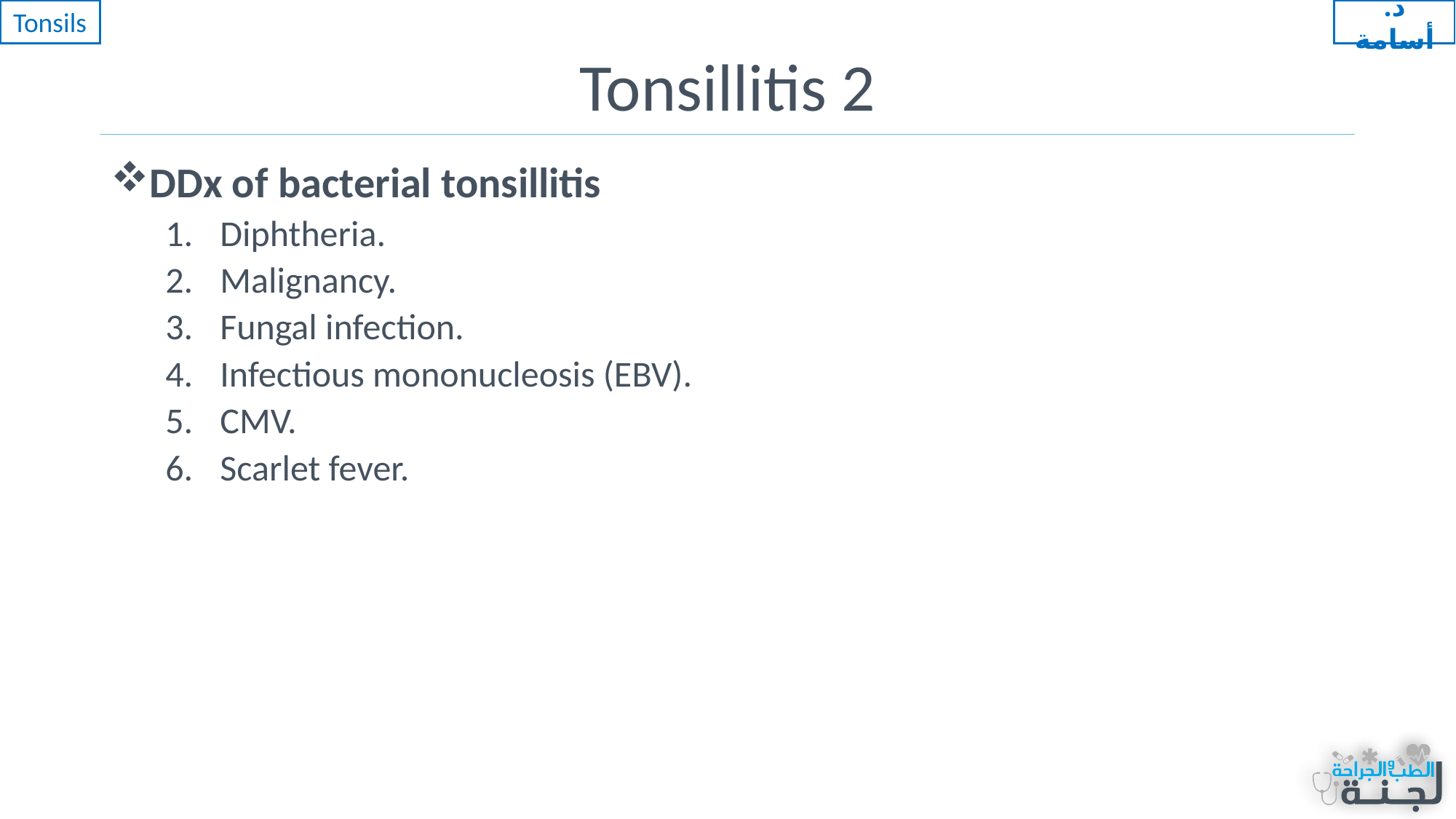

Tonsils
د. أسامة
# Tonsillitis 2
DDx of bacterial tonsillitis
Diphtheria.
Malignancy.
Fungal infection.
Infectious mononucleosis (EBV).
CMV.
Scarlet fever.